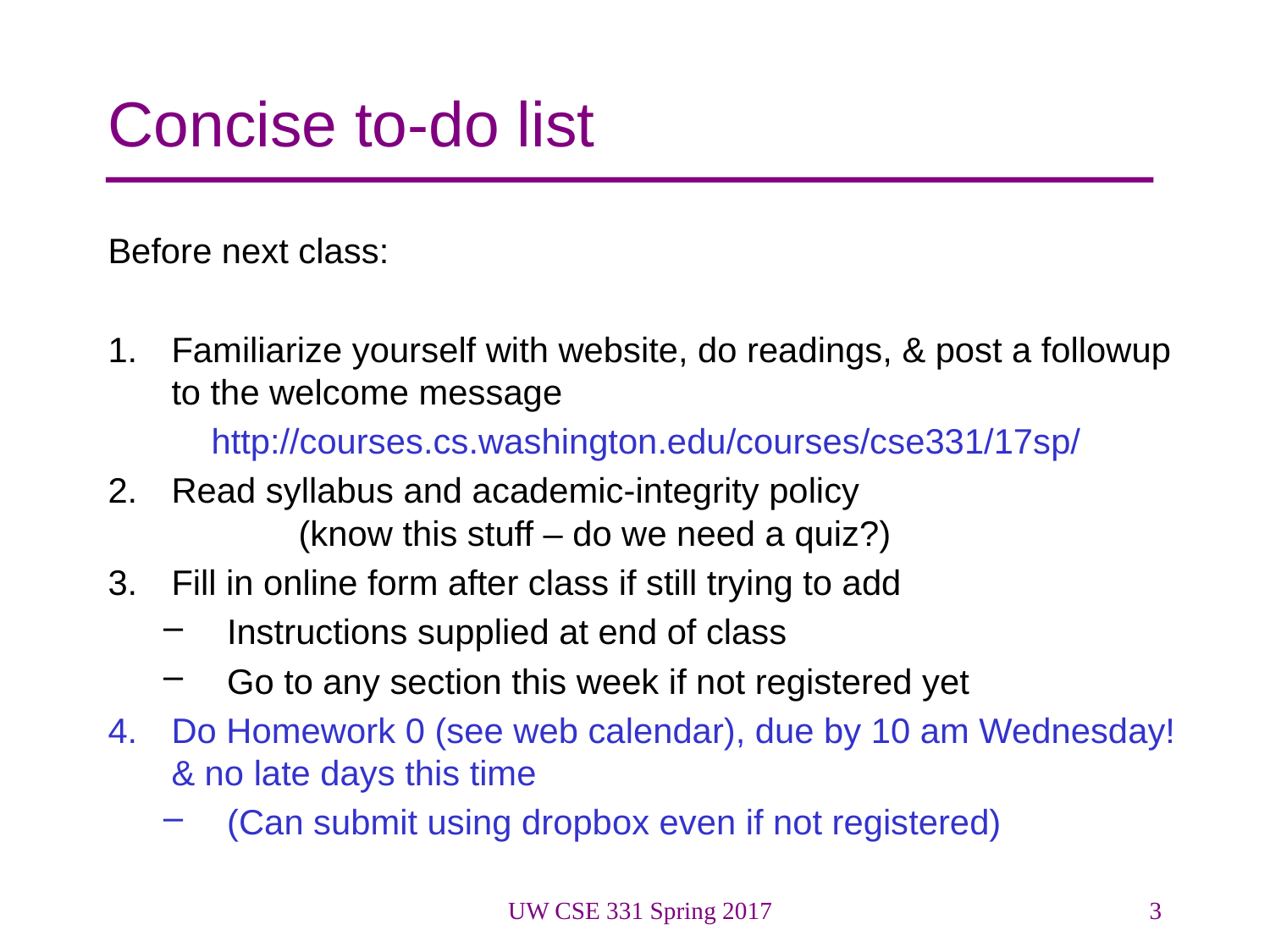

# Concise to-do list
Before next class:

Familiarize yourself with website, do readings, & post a followup to the welcome message
http://courses.cs.washington.edu/courses/cse331/17sp/
Read syllabus and academic-integrity policy
	(know this stuff – do we need a quiz?)
Fill in online form after class if still trying to add
Instructions supplied at end of class
Go to any section this week if not registered yet
Do Homework 0 (see web calendar), due by 10 am Wednesday! & no late days this time
(Can submit using dropbox even if not registered)

UW CSE 331 Spring 2017
3